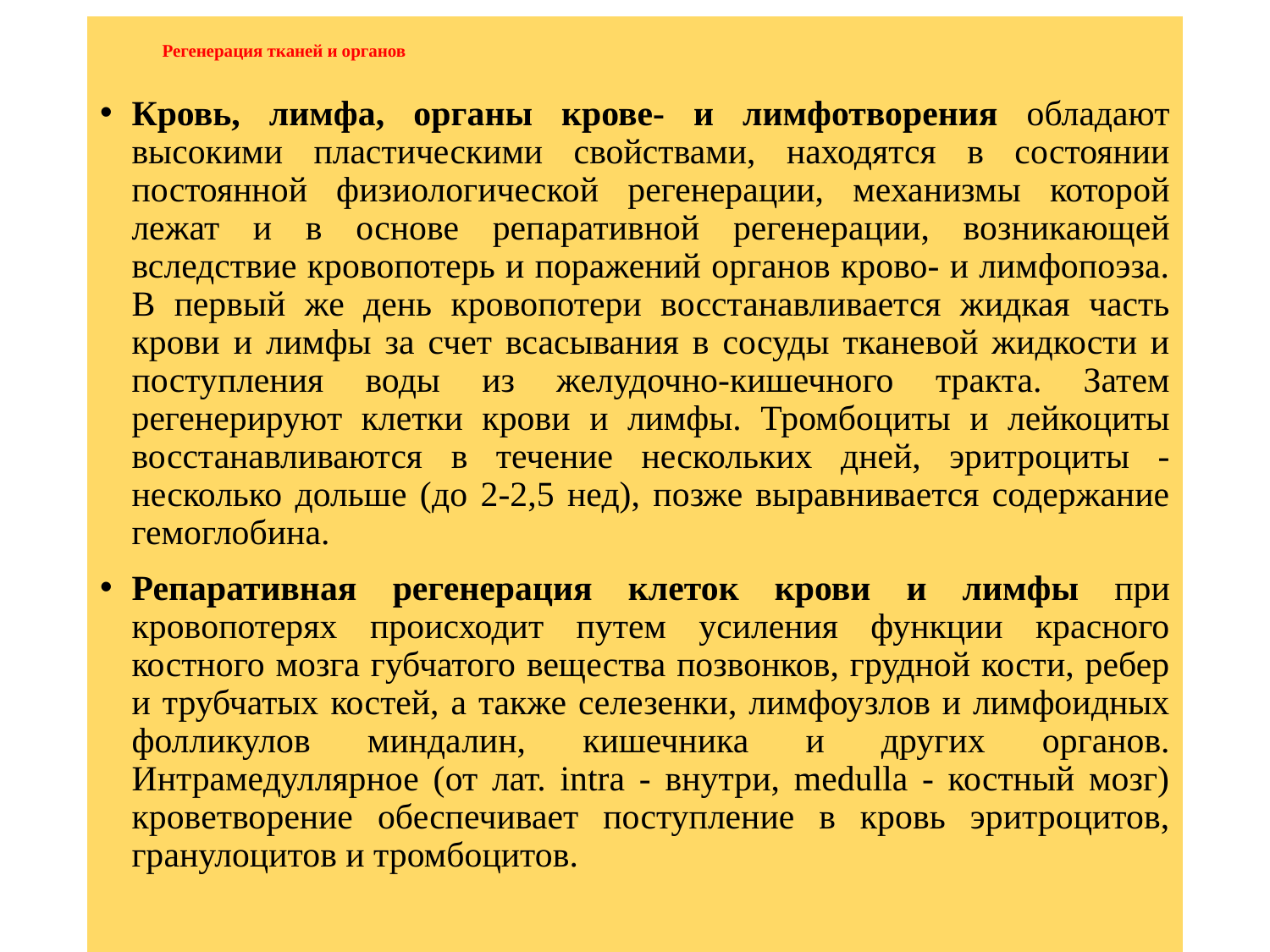

# Регенерация тканей и органов
Кровь, лимфа, органы крове- и лимфотворения обладают высокими пластическими свойствами, находятся в состоянии постоянной физиологической регенерации, механизмы которой лежат и в основе репаративной регенерации, возникающей вследствие кровопотерь и поражений органов крово- и лимфопоэза. В первый же день кровопотери восстанавливается жидкая часть крови и лимфы за счет всасывания в сосуды тканевой жидкости и поступления воды из желудочно-кишечного тракта. Затем регенерируют клетки крови и лимфы. Тромбоциты и лейкоциты восстанавливаются в течение нескольких дней, эритроциты - несколько дольше (до 2-2,5 нед), позже выравнивается содержание гемоглобина.
Репаративная регенерация клеток крови и лимфы при кровопотерях происходит путем усиления функции красного костного мозга губчатого вещества позвонков, грудной кости, ребер и трубчатых костей, а также селезенки, лимфоузлов и лимфоидных фолликулов миндалин, кишечника и других органов. Интрамедуллярное (от лат. intra - внутри, medulla - костный мозг) кроветворение обеспечивает поступление в кровь эритроцитов, гранулоцитов и тромбоцитов.